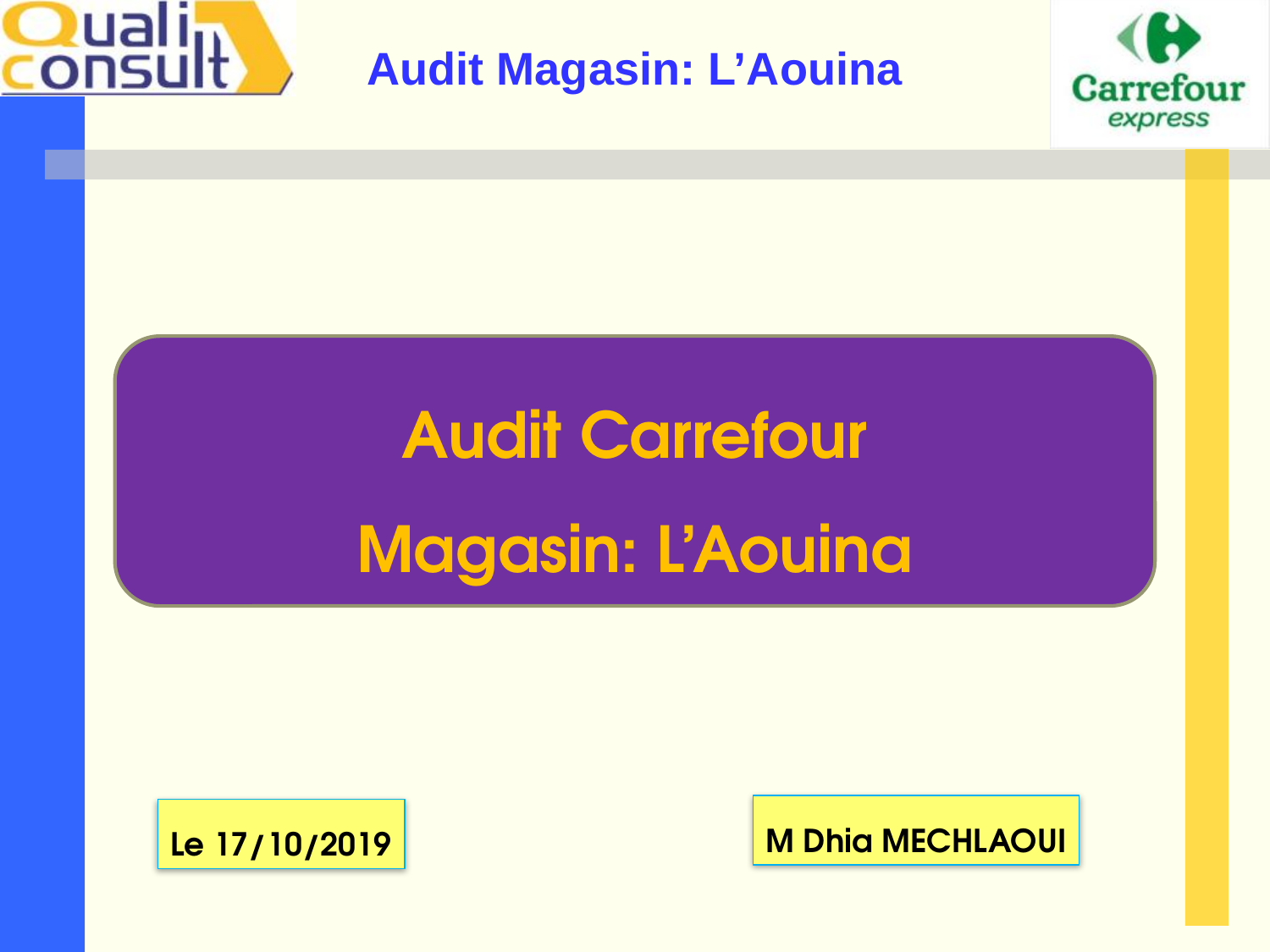

Audit Carrefour
Magasin: L’Aouina
M Dhia MECHLAOUI
Le 17/10/2019